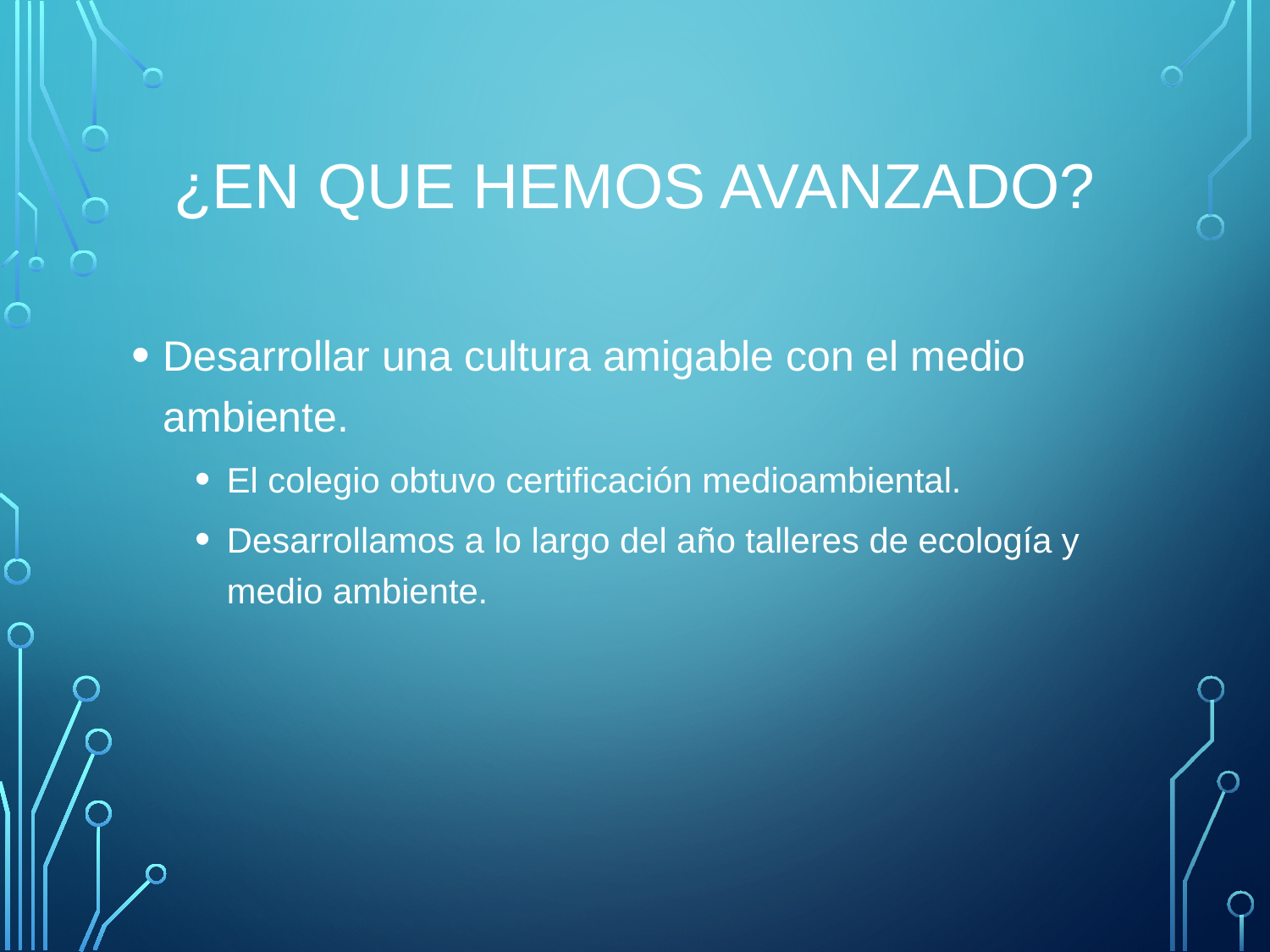

# ¿EN QUE HEMOS AVANZADO?
Desarrollar una cultura amigable con el medio ambiente.
El colegio obtuvo certificación medioambiental.
Desarrollamos a lo largo del año talleres de ecología y medio ambiente.